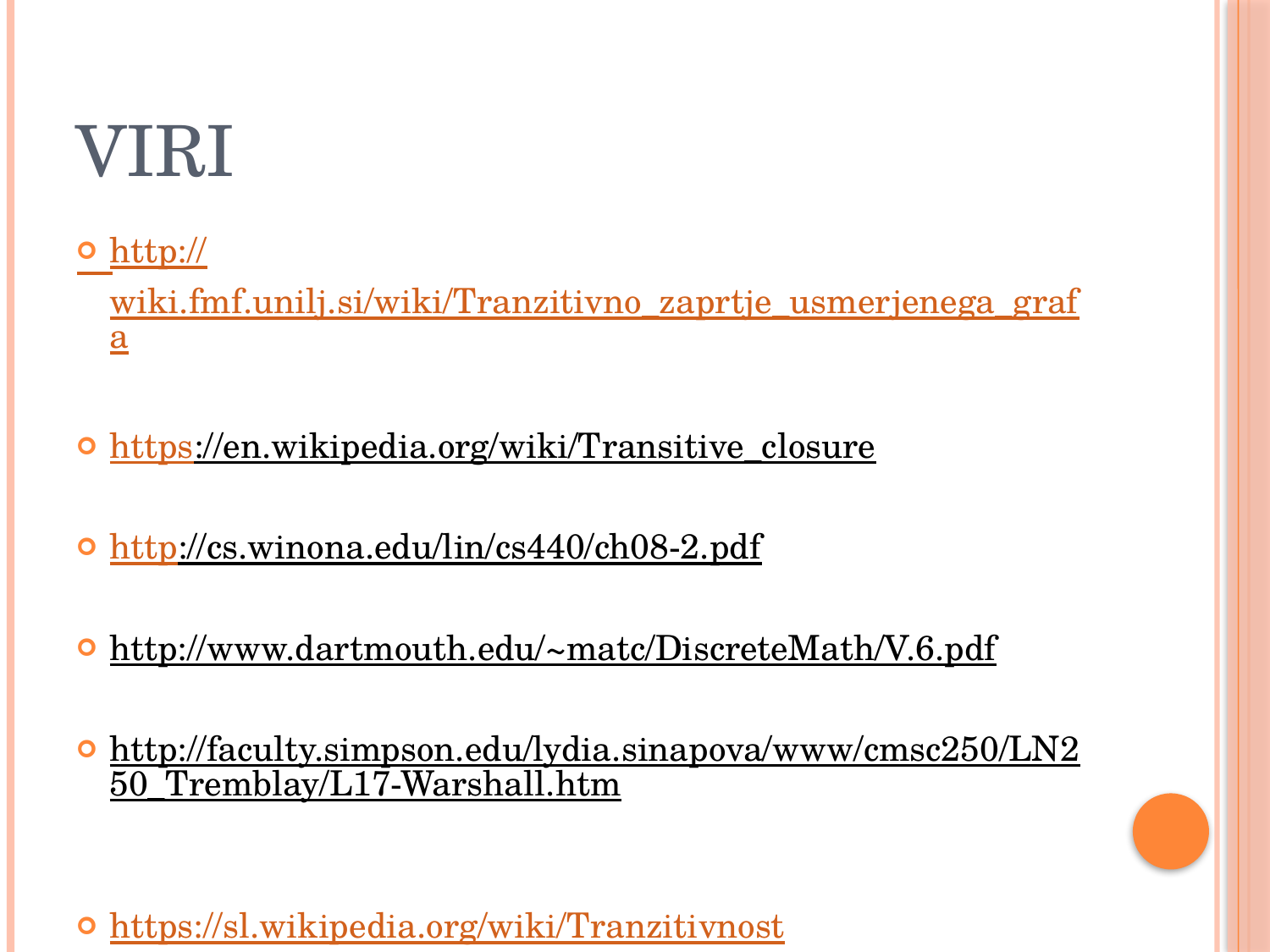

# VIRI

http://wiki.fmf.unilj.si/wiki/Tranzitivno_zaprtje_usmerjenega_grafa

https://en.wikipedia.org/wiki/Transitive_closure
http://cs.winona.edu/lin/cs440/ch08-2.pdf
http://www.dartmouth.edu/~matc/DiscreteMath/V.6.pdf
http://faculty.simpson.edu/lydia.sinapova/www/cmsc250/LN250_Tremblay/L17-Warshall.htm
https://sl.wikipedia.org/wiki/Tranzitivnost